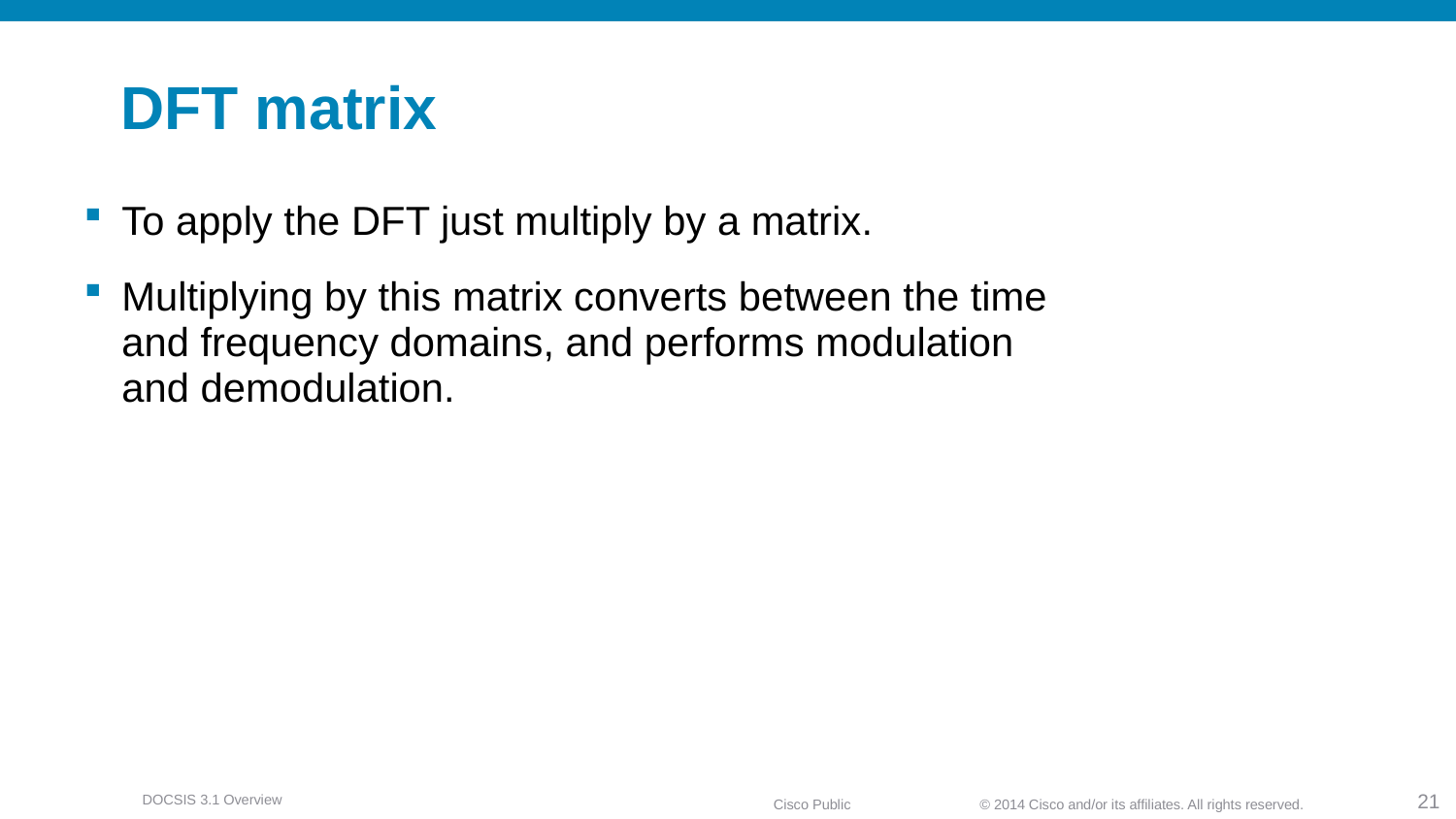

# DFT matrix
To apply the DFT just multiply by a matrix.
Multiplying by this matrix converts between the time and frequency domains, and performs modulation and demodulation.